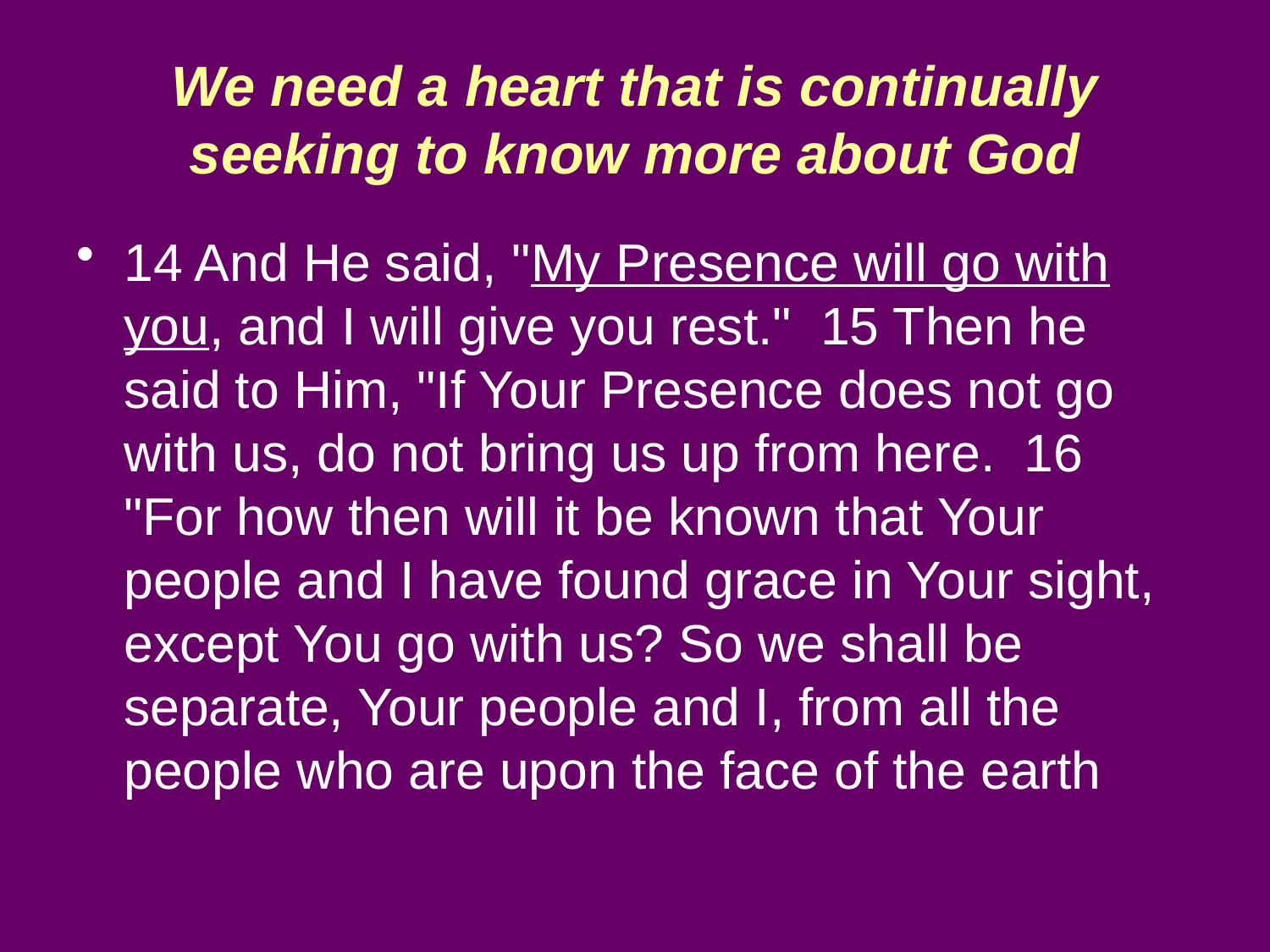

# We need a heart that is continually seeking to know more about God
14 And He said, "My Presence will go with you, and I will give you rest."  15 Then he said to Him, "If Your Presence does not go with us, do not bring us up from here.  16 "For how then will it be known that Your people and I have found grace in Your sight, except You go with us? So we shall be separate, Your people and I, from all the people who are upon the face of the earth